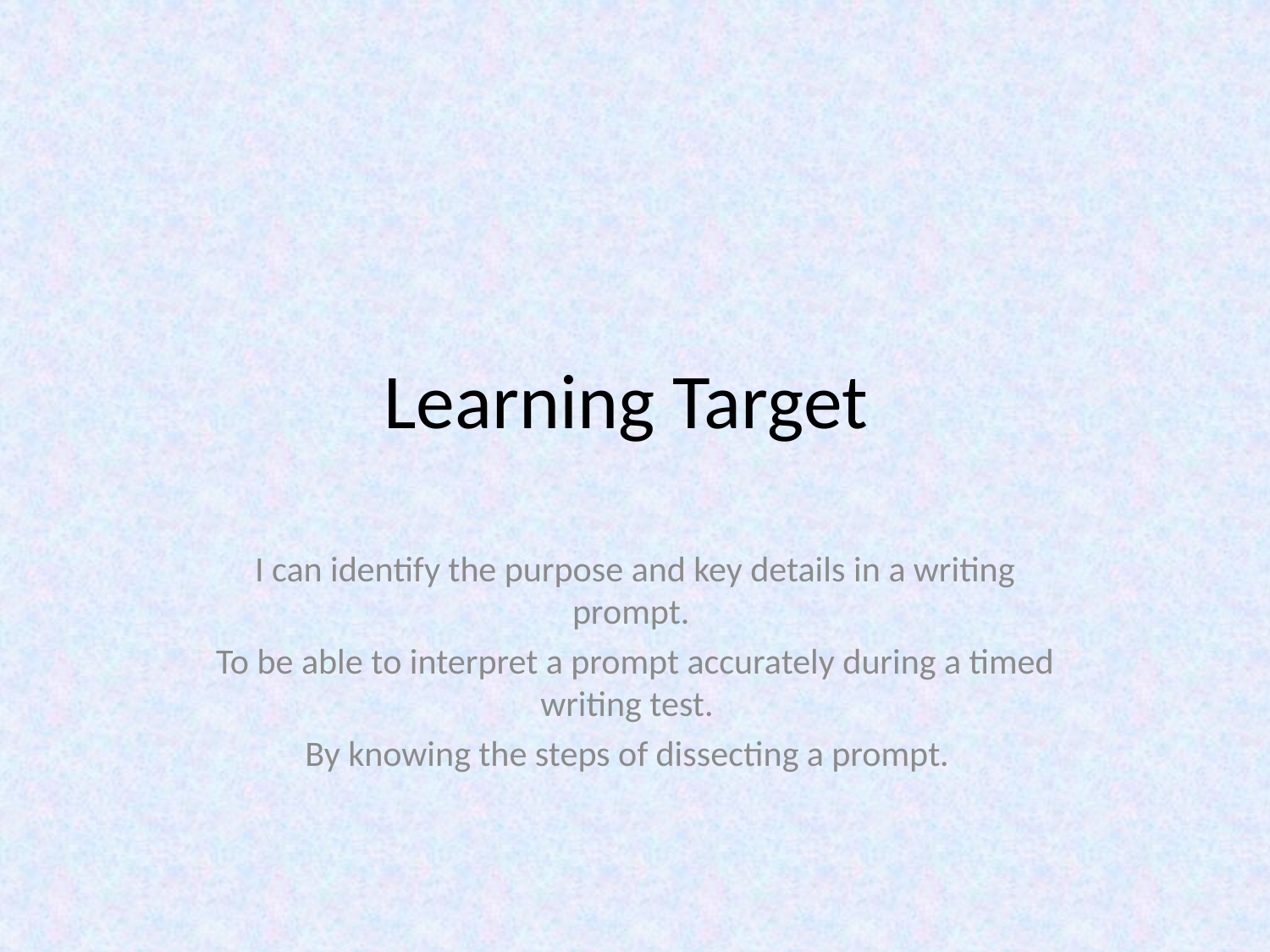

# Learning Target
I can identify the purpose and key details in a writing prompt.
To be able to interpret a prompt accurately during a timed writing test.
By knowing the steps of dissecting a prompt.